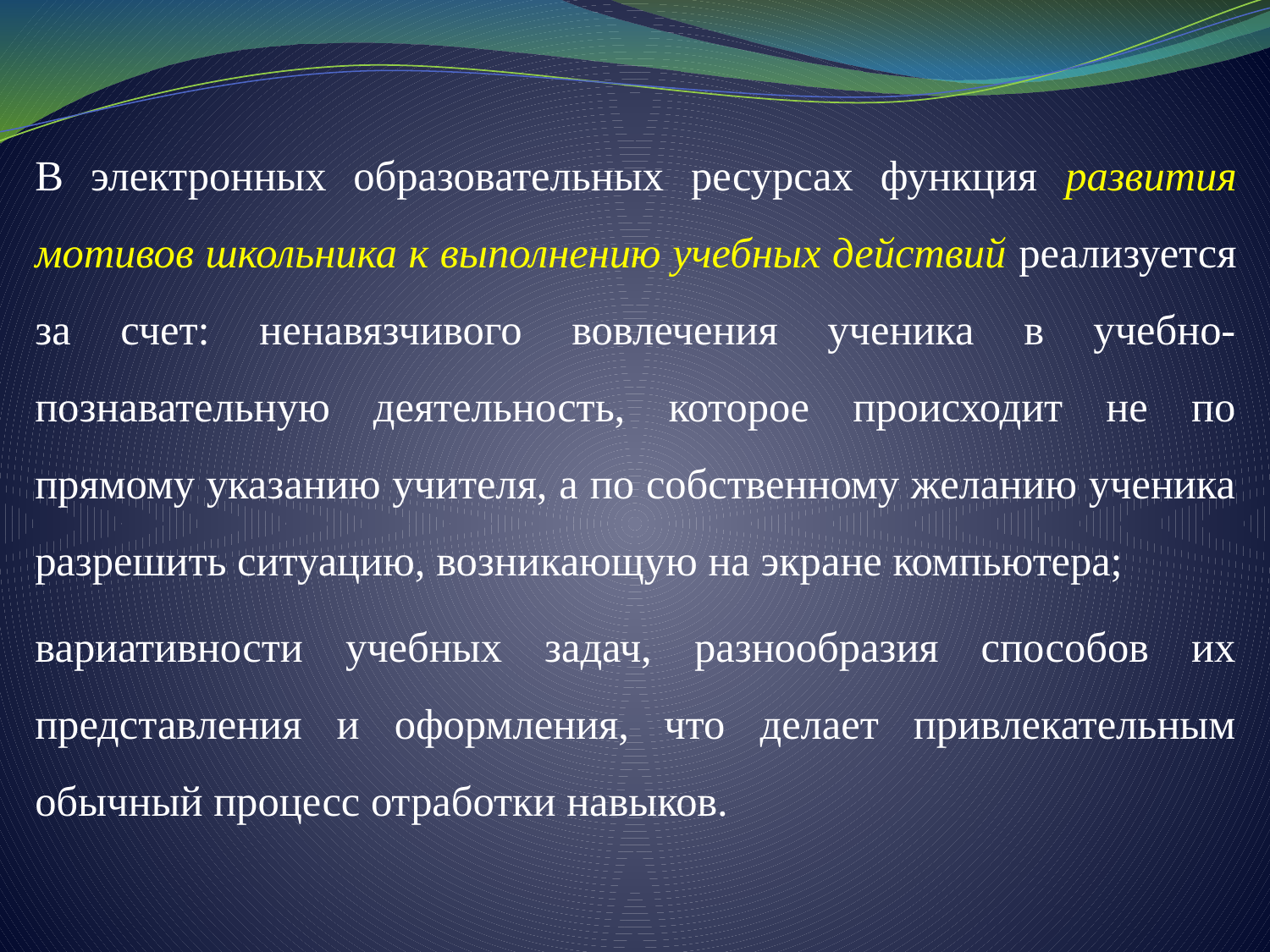

В электронных образовательных ресурсах функция развития мотивов школьника к выполнению учебных действий реализуется за счет: ненавязчивого вовлечения ученика в учебно-познавательную деятельность, которое происходит не по прямому указанию учителя, а по собственному желанию ученика разрешить ситуацию, возникающую на экране компьютера;
вариативности учебных задач, разнообразия способов их представления и оформления, что делает привлекательным обычный процесс отработки навыков.